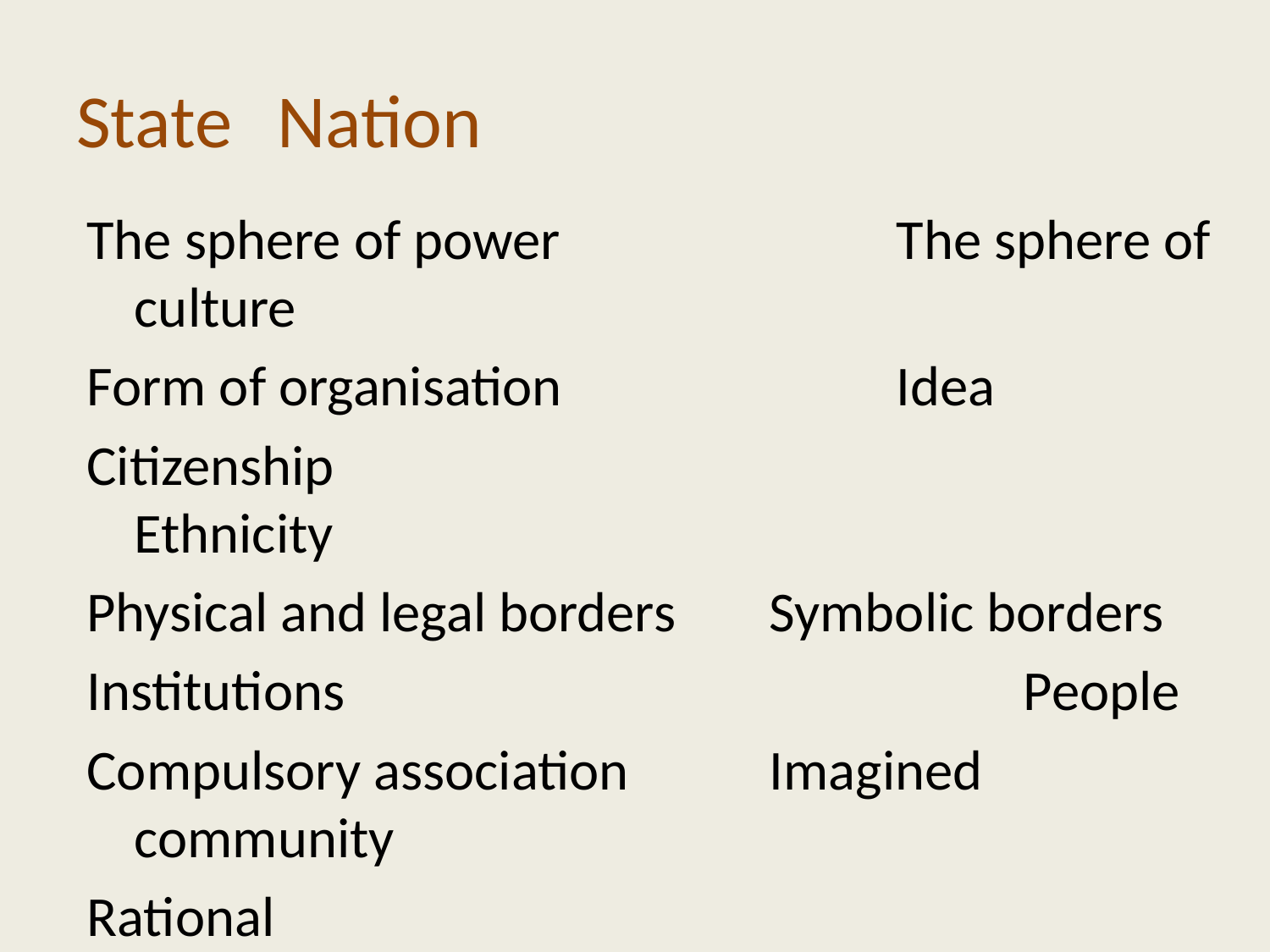

# State							Nation
The sphere of power			The sphere of culture
Form of organisation			Idea
Citizenship							Ethnicity
Physical and legal borders 	Symbolic borders
Institutions						People
Compulsory association		Imagined community
Rational								Emotional
A legal status						A feeling of belonging